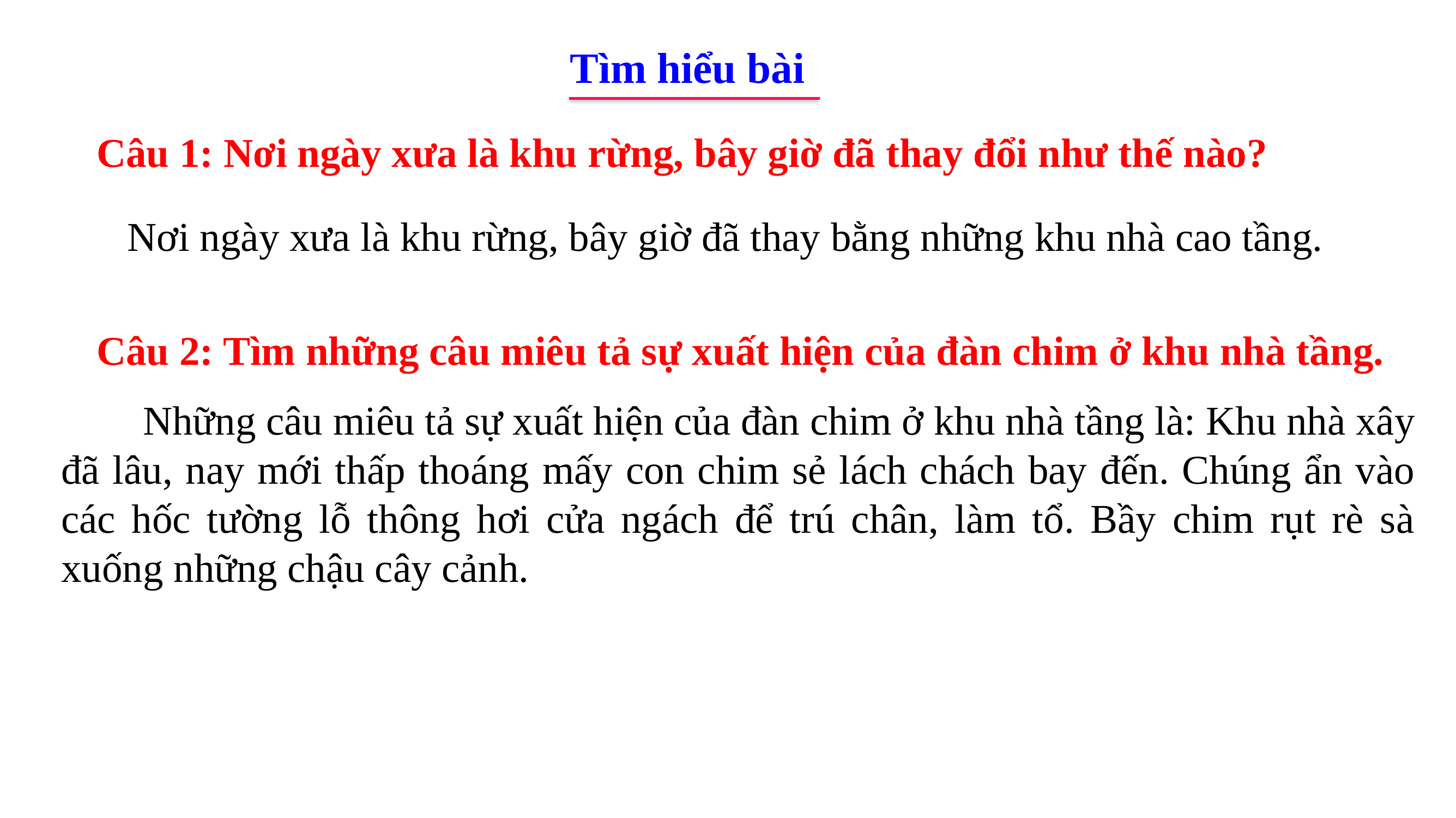

Tìm hiểu bài
     Câu 1: Nơi ngày xưa là khu rừng, bây giờ đã thay đổi như thế nào?
	Nơi ngày xưa là khu rừng, bây giờ đã thay bằng những khu nhà cao tầng.
     Câu 2: Tìm những câu miêu tả sự xuất hiện của đàn chim ở khu nhà tầng.
	Những câu miêu tả sự xuất hiện của đàn chim ở khu nhà tầng là: Khu nhà xây đã lâu, nay mới thấp thoáng mấy con chim sẻ lách chách bay đến. Chúng ẩn vào các hốc tường lỗ thông hơi cửa ngách để trú chân, làm tổ. Bầy chim rụt rè sà xuống những chậu cây cảnh.